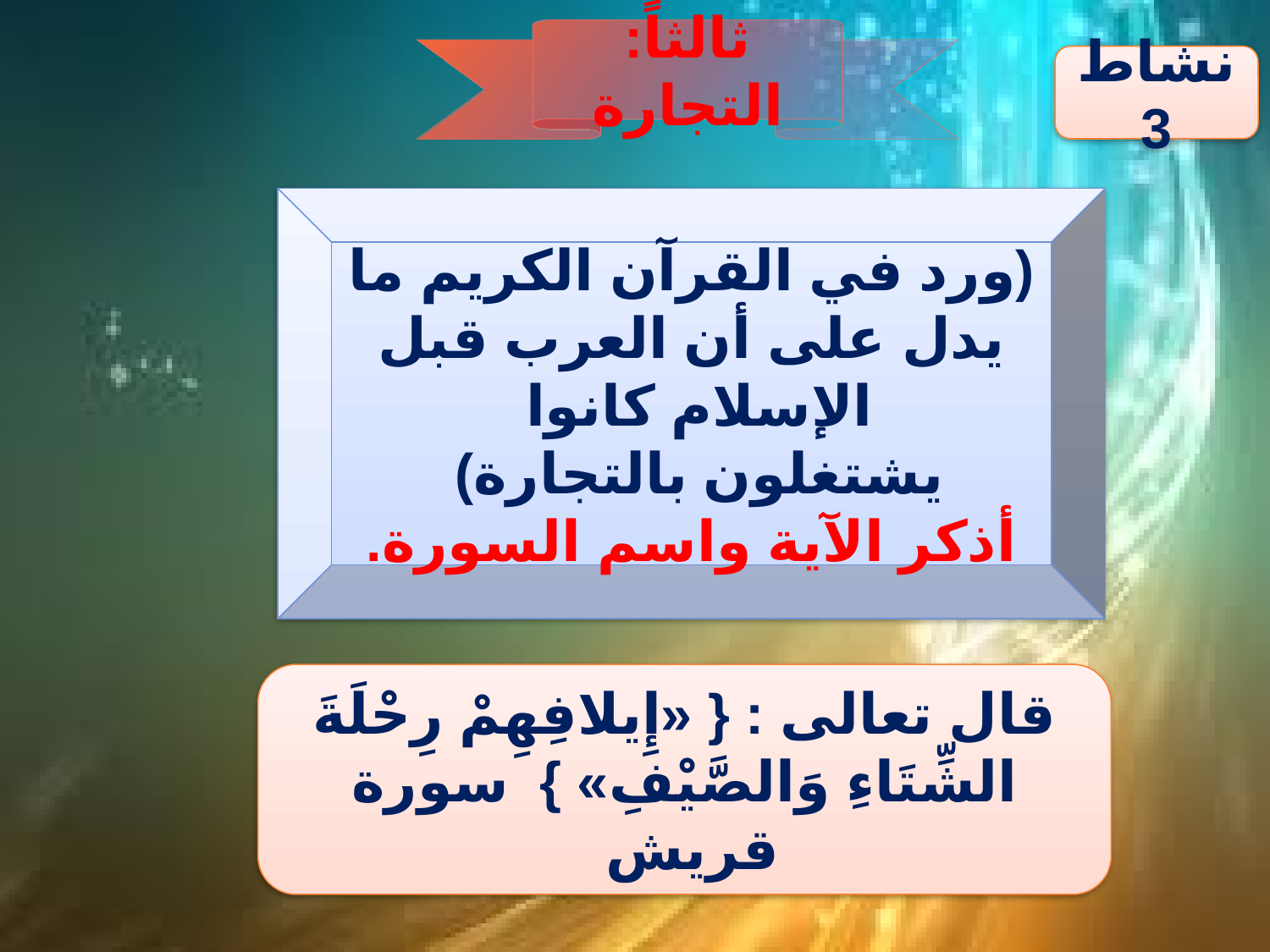

ثالثاً: التجارة
نشاط 3
(ورد في القرآن الكريم ما يدل على أن العرب قبل الإسلام كانوا
يشتغلون بالتجارة)
أذكر الآية واسم السورة.
قال تعالى : { «إِيلافِهِمْ رِحْلَةَ الشِّتَاءِ وَالصَّيْفِ» }  سورة قريش